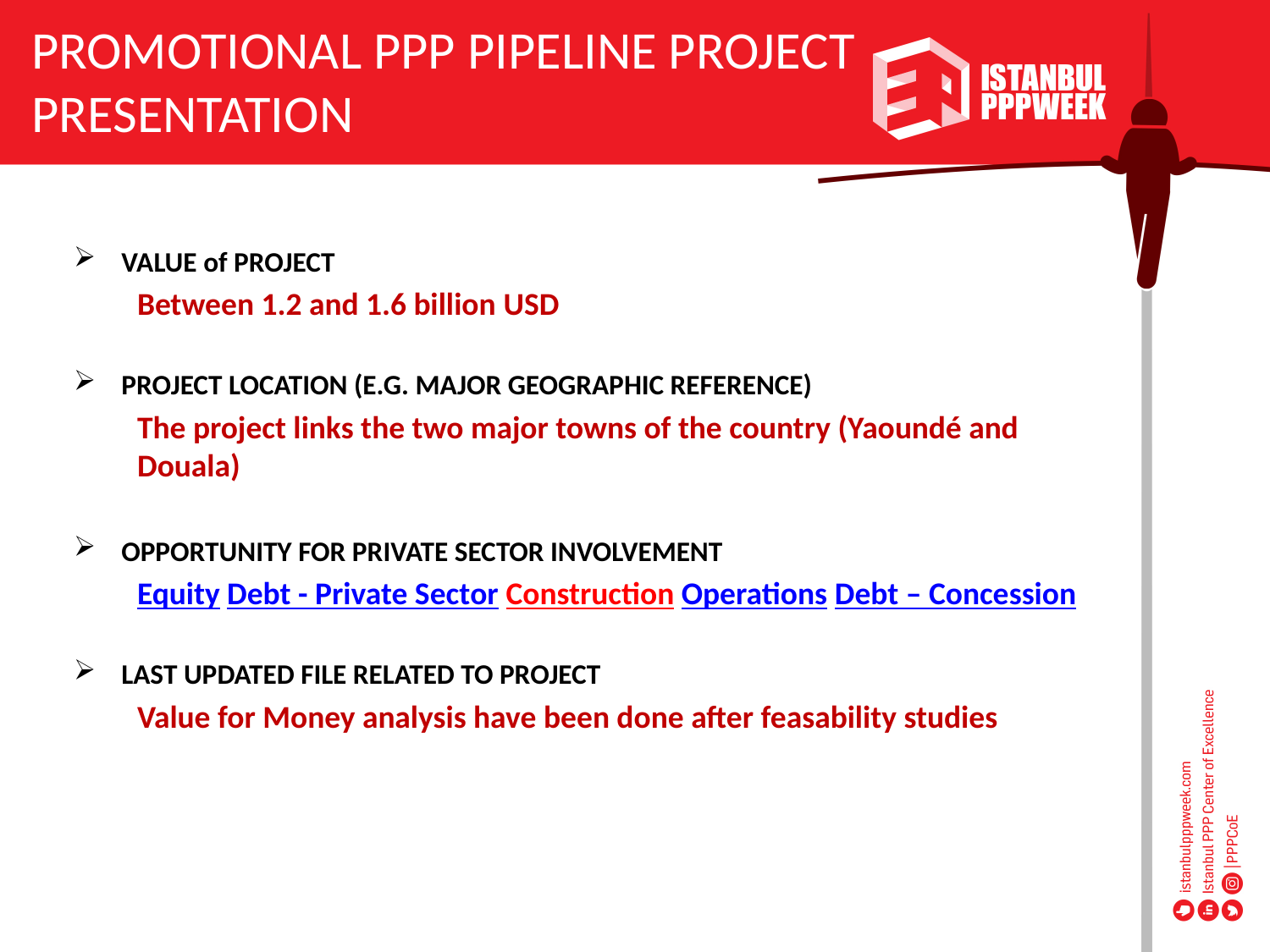

PROMOTIONAL PPP PIPELINE PROJECT PRESENTATION

VALUE of PROJECT
Between 1.2 and 1.6 billion USD

PROJECT LOCATION (E.G. MAJOR GEOGRAPHIC REFERENCE)
The project links the two major towns of the country (Yaoundé and Douala)

OPPORTUNITY FOR PRIVATE SECTOR INVOLVEMENT
Equity Debt - Private Sector Construction Operations Debt – Concession

LAST UPDATED FILE RELATED TO PROJECT
Value for Money analysis have been done after feasability studies